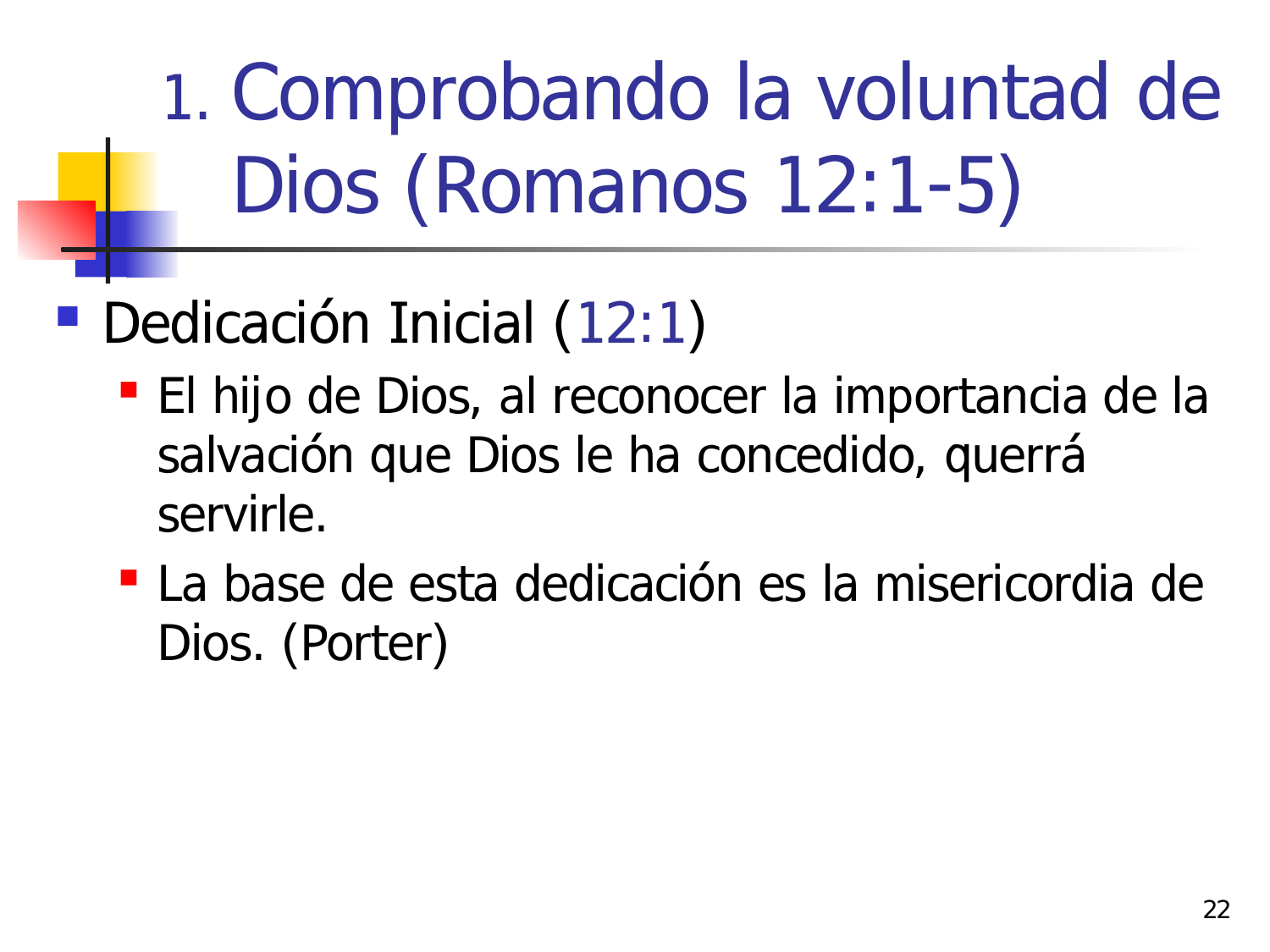

# Comprobando la voluntad de Dios (Romanos 12:1-5)
Dedicación Inicial (12:1)
El hijo de Dios, al reconocer la importancia de la salvación que Dios le ha concedido, querrá servirle.
La base de esta dedicación es la misericordia de Dios. (Porter)
22